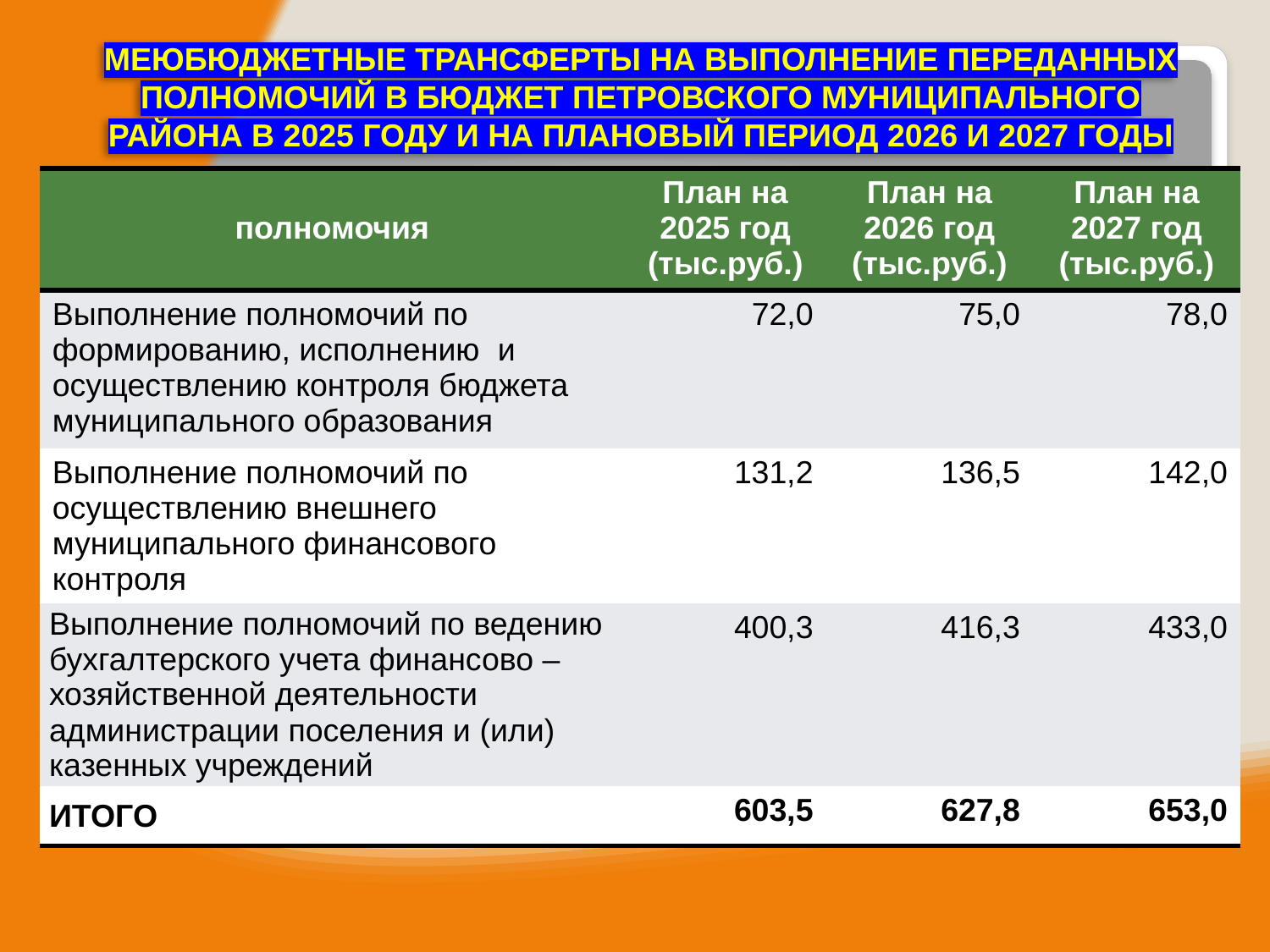

# МЕЮБЮДЖЕТНЫЕ ТРАНСФЕРТЫ НА ВЫПОЛНЕНИЕ ПЕРЕДАННЫХ ПОЛНОМОЧИЙ В БЮДЖЕТ ПЕТРОВСКОГО МУНИЦИПАЛЬНОГО РАЙОНА В 2025 ГОДУ И НА ПЛАНОВЫЙ ПЕРИОД 2026 И 2027 ГОДЫ
| полномочия | План на 2025 год (тыс.руб.) | План на 2026 год (тыс.руб.) | План на 2027 год (тыс.руб.) |
| --- | --- | --- | --- |
| Выполнение полномочий по формированию, исполнению и осуществлению контроля бюджета муниципального образования | 72,0 | 75,0 | 78,0 |
| Выполнение полномочий по осуществлению внешнего муниципального финансового контроля | 131,2 | 136,5 | 142,0 |
| Выполнение полномочий по ведению бухгалтерского учета финансово – хозяйственной деятельности администрации поселения и (или) казенных учреждений | 400,3 | 416,3 | 433,0 |
| ИТОГО | 603,5 | 627,8 | 653,0 |